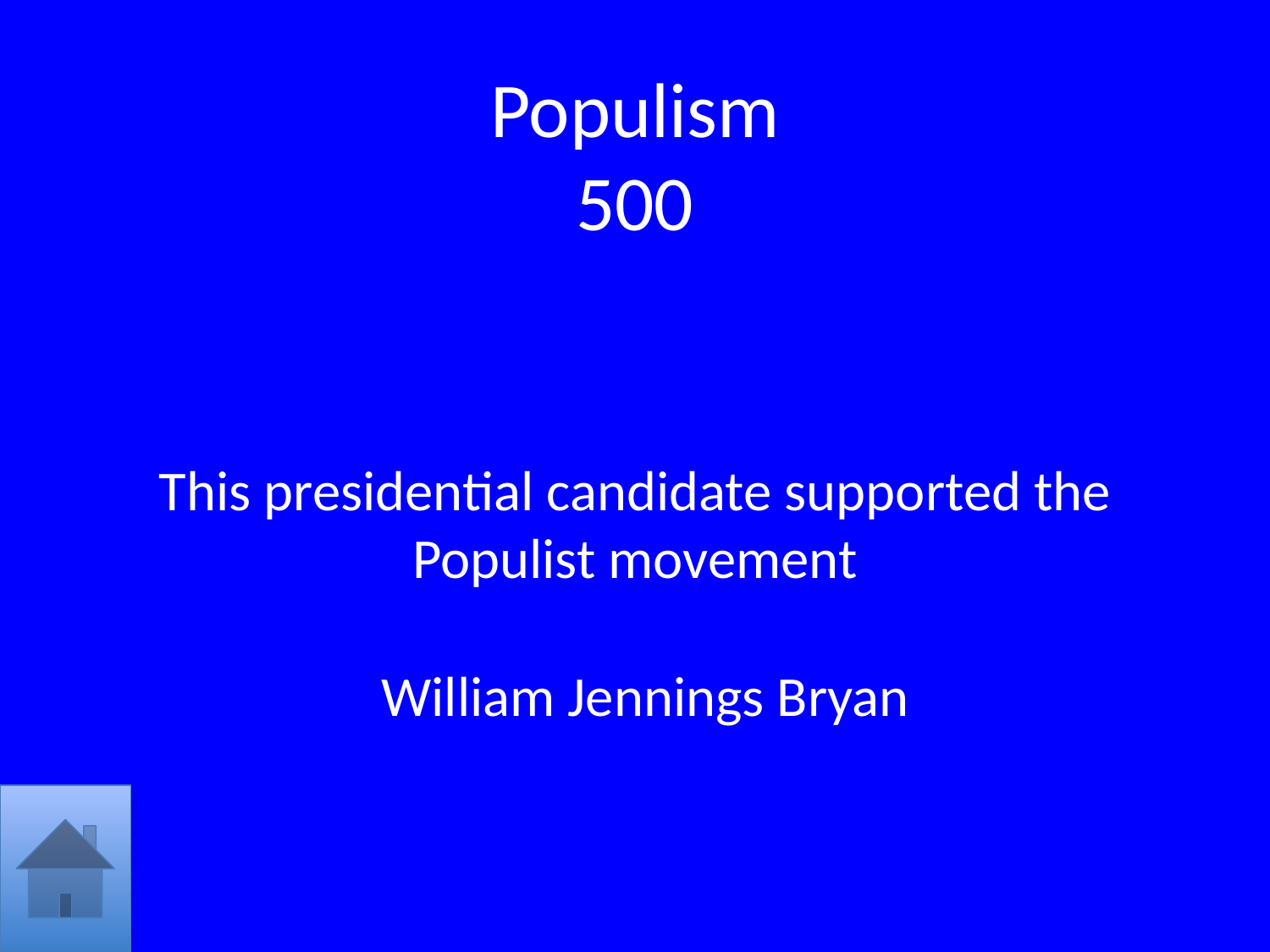

# Populism 500

This presidential candidate supported the Populist movement
William Jennings Bryan